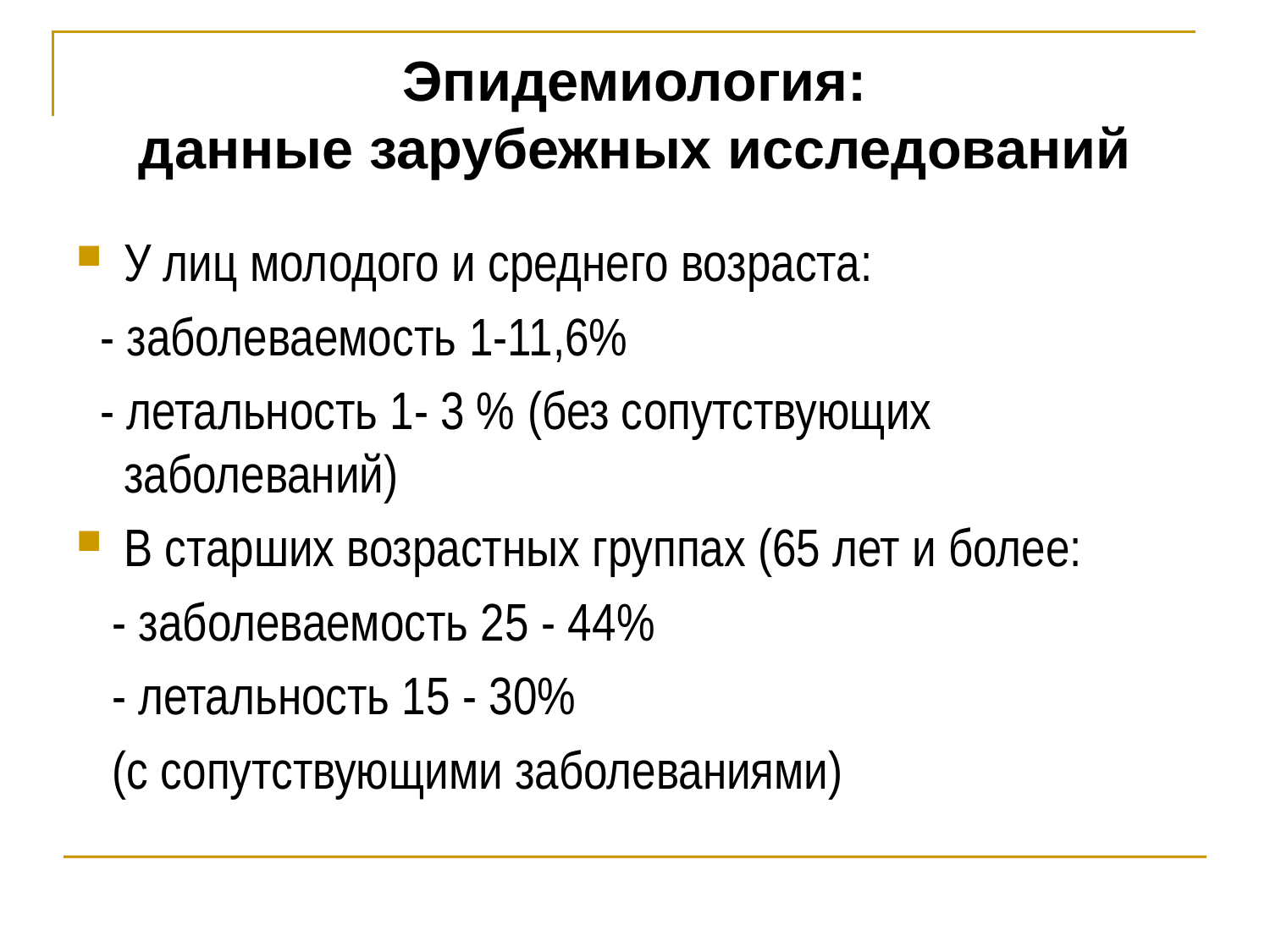

# Эпидемиология: данные зарубежных исследований
У лиц молодого и среднего возраста:
  - заболеваемость 1-11,6%
  - летальность 1- 3 % (без сопутствующих заболеваний)
В старших возрастных группах (65 лет и более:
   - заболеваемость 25 - 44%
   - летальность 15 - 30%
   (с сопутствующими заболеваниями)